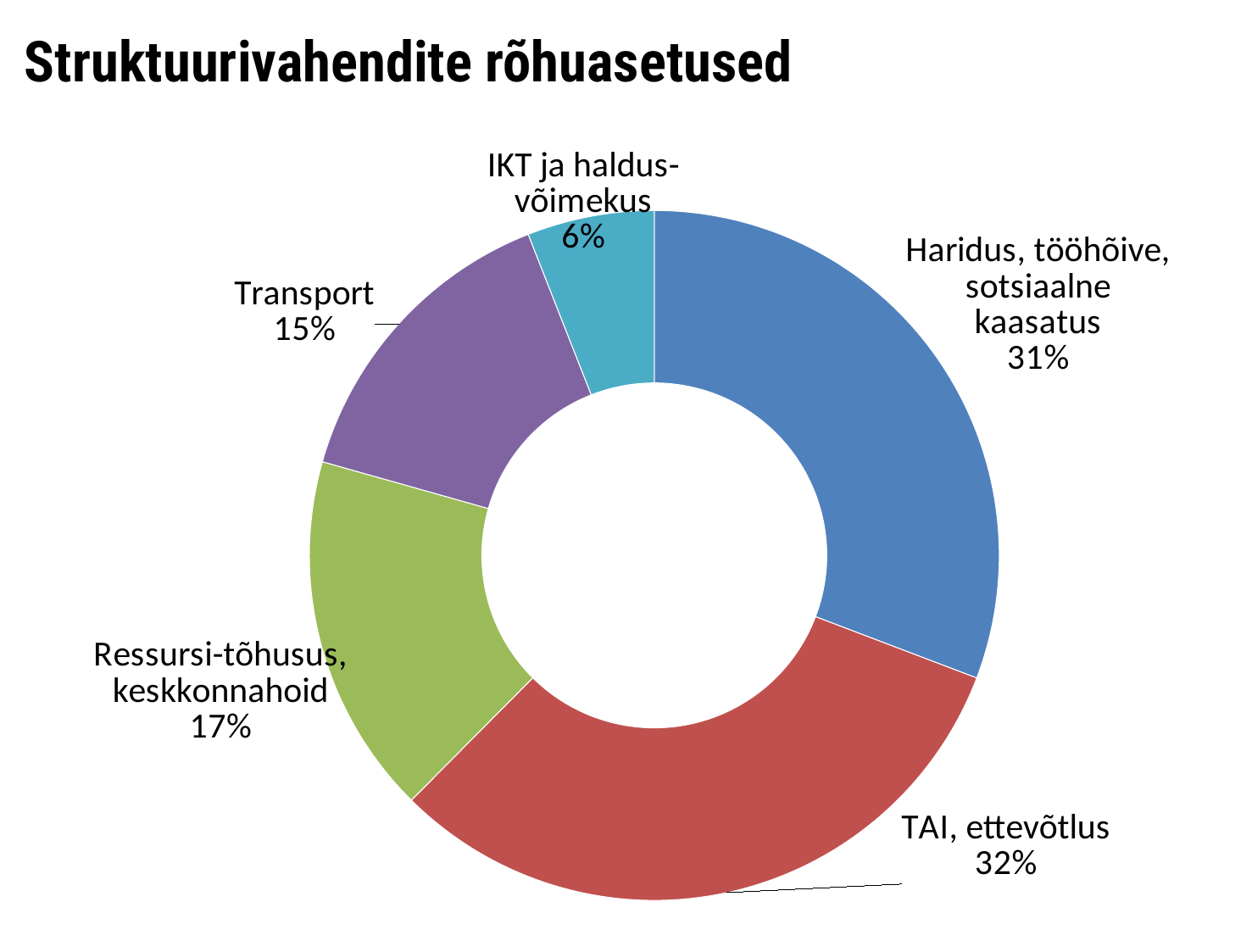

# Struktuurivahendite rõhuasetused

### Chart

| Category |  |
|---|---|
| Haridus, tööhõive, sotsiaalne kaasatus | 1054.0 |
| TAI, ettevõtlus | 1084.0 |
| Ressursitõhusus, keskkonnahoid | 580.0 |
| Transport | 502.0 |
| IKT ja haldusvõimekus | 204.0 |